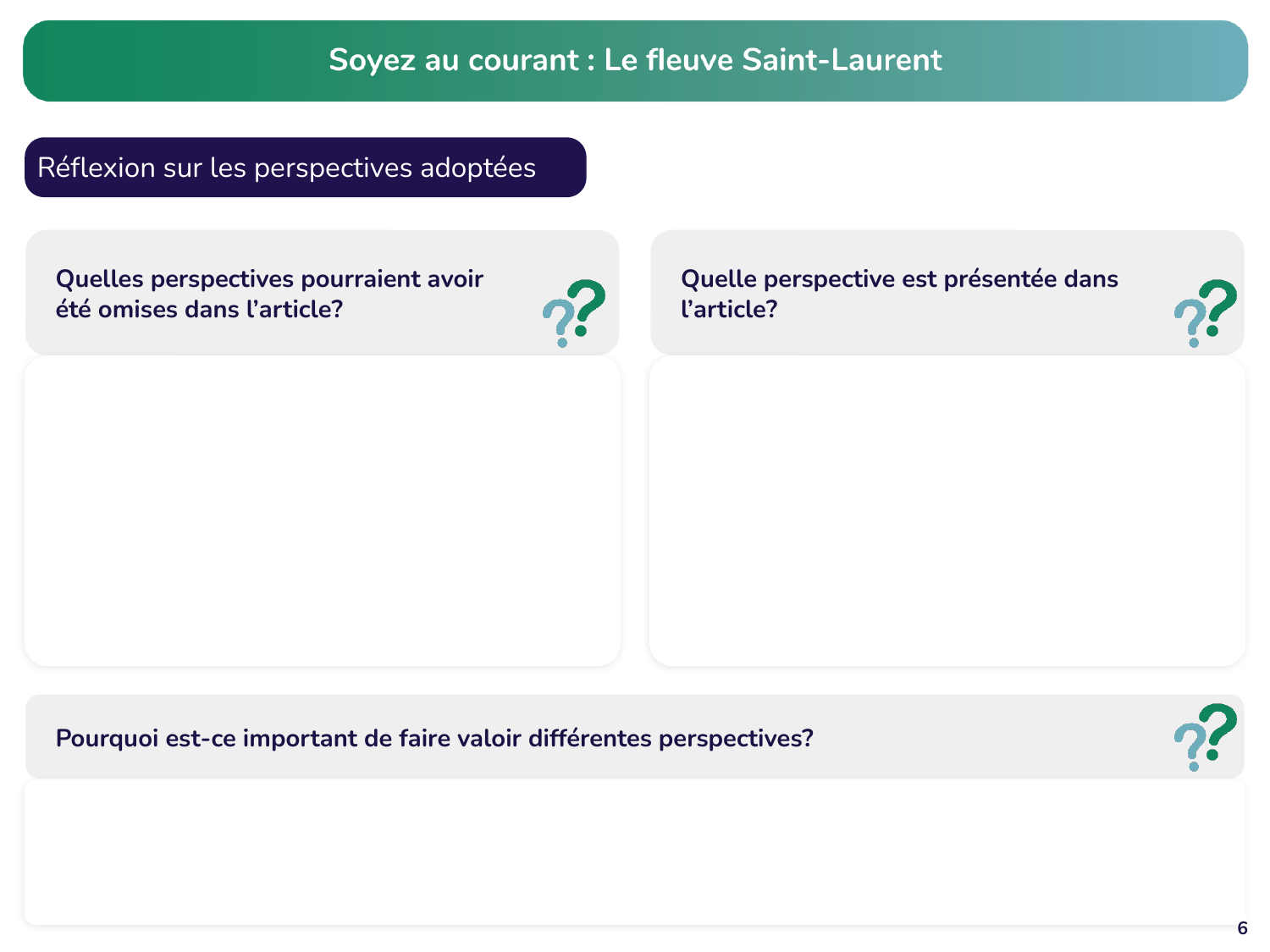

# Réflexion sur les perspectives adoptées
Quelles perspectives pourraient avoir été omises dans l’article?
Quelle perspective est présentée dans l’article?

Pourquoi est-ce important de faire valoir différentes perspectives?

6